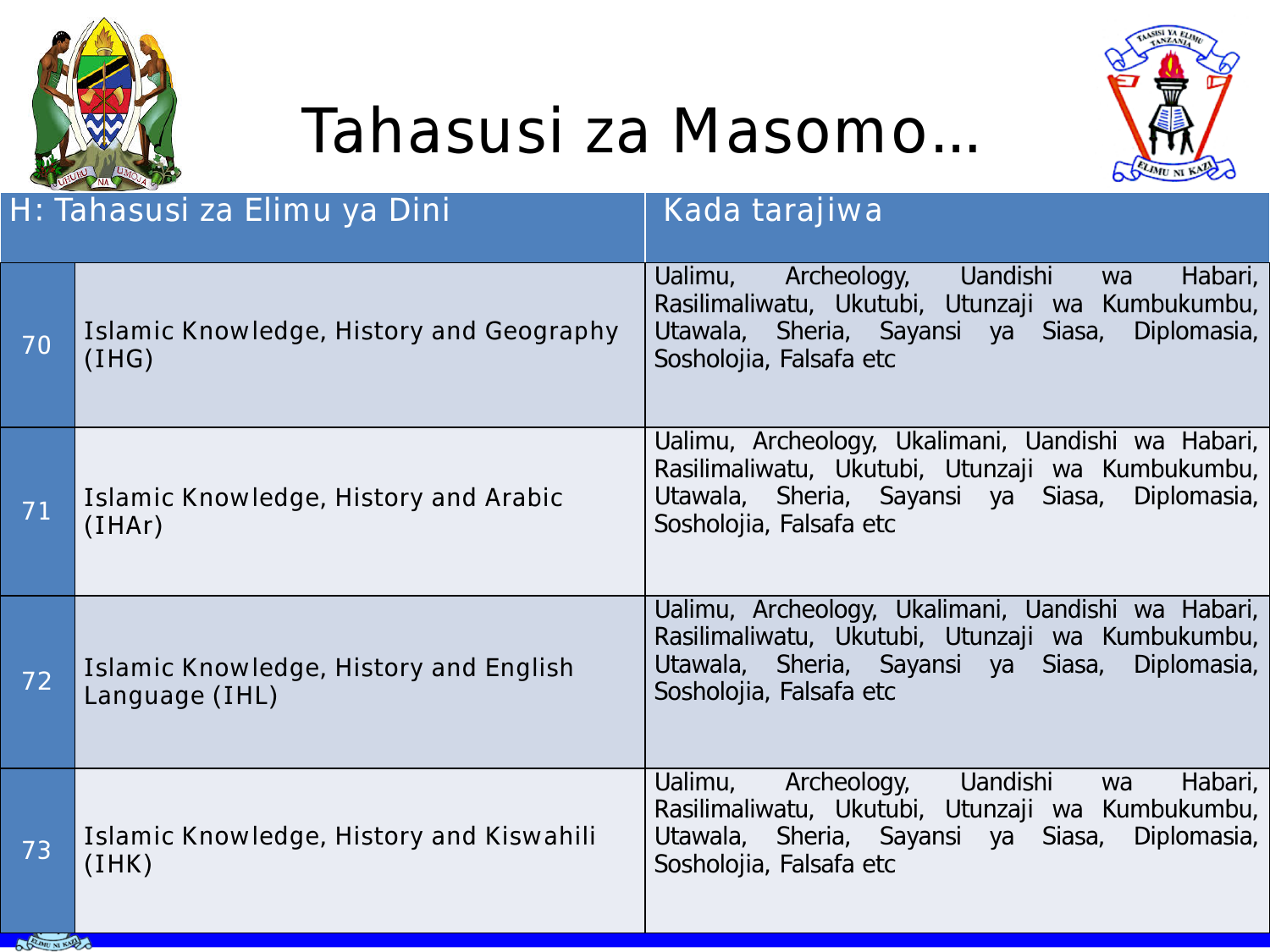

# Tahasusi za Masomo…
| H: Tahasusi za Elimu ya Dini |  | Kada tarajiwa |
| --- | --- | --- |
| 70 | Islamic Knowledge, History and Geography (IHG) | Ualimu, Archeology, Uandishi wa Habari, Rasilimaliwatu, Ukutubi, Utunzaji wa Kumbukumbu, Utawala, Sheria, Sayansi ya Siasa, Diplomasia, Sosholojia, Falsafa etc |
| 71 | Islamic Knowledge, History and Arabic (IHAr) | Ualimu, Archeology, Ukalimani, Uandishi wa Habari, Rasilimaliwatu, Ukutubi, Utunzaji wa Kumbukumbu, Utawala, Sheria, Sayansi ya Siasa, Diplomasia, Sosholojia, Falsafa etc |
| 72 | Islamic Knowledge, History and English Language (IHL) | Ualimu, Archeology, Ukalimani, Uandishi wa Habari, Rasilimaliwatu, Ukutubi, Utunzaji wa Kumbukumbu, Utawala, Sheria, Sayansi ya Siasa, Diplomasia, Sosholojia, Falsafa etc |
| 73 | Islamic Knowledge, History and Kiswahili (IHK) | Ualimu, Archeology, Uandishi wa Habari, Rasilimaliwatu, Ukutubi, Utunzaji wa Kumbukumbu, Utawala, Sheria, Sayansi ya Siasa, Diplomasia, Sosholojia, Falsafa etc |
42